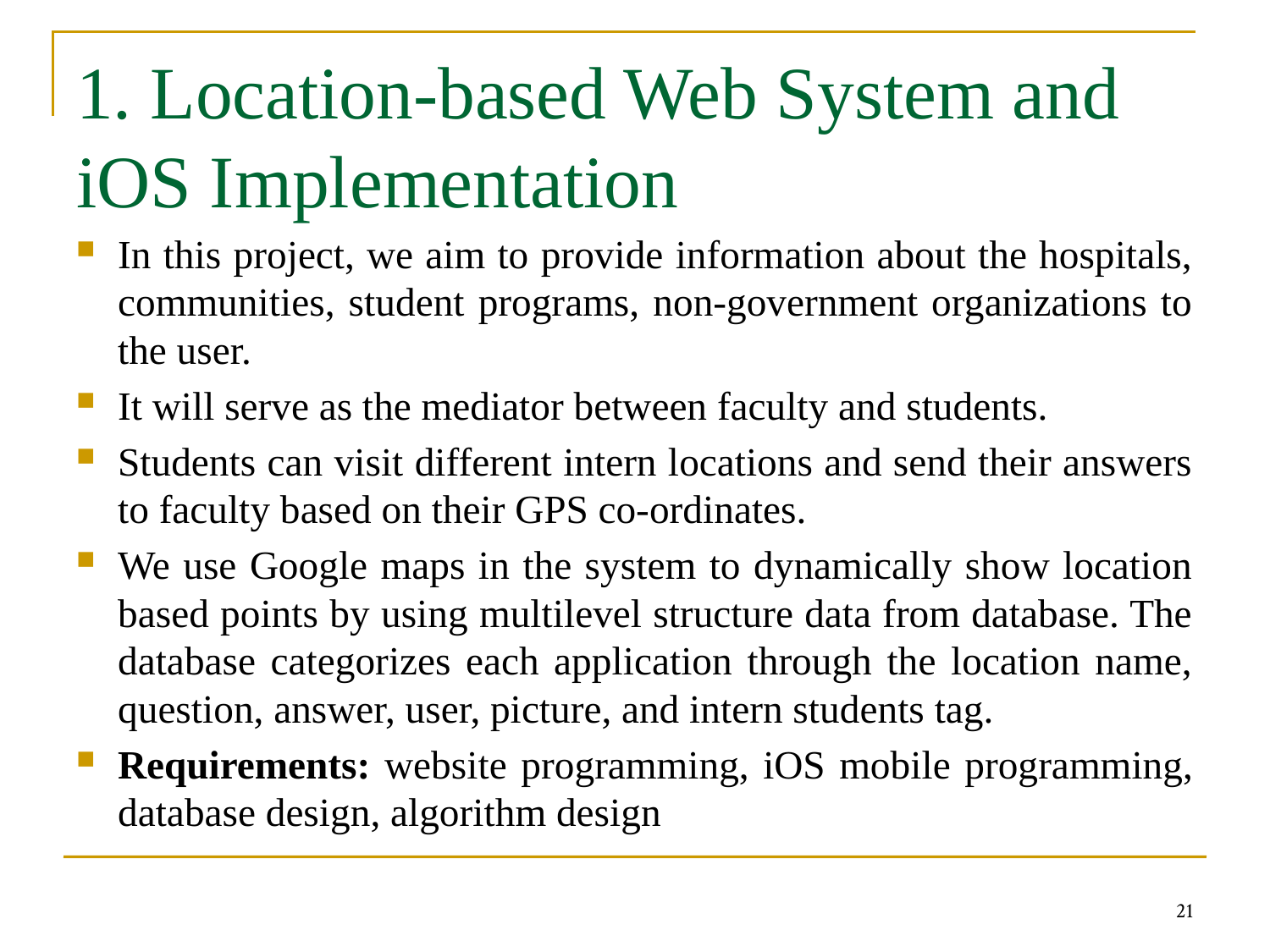

# 1. Location-based Web System and iOS Implementation
In this project, we aim to provide information about the hospitals, communities, student programs, non-government organizations to the user.
It will serve as the mediator between faculty and students.
Students can visit different intern locations and send their answers to faculty based on their GPS co-ordinates.
We use Google maps in the system to dynamically show location based points by using multilevel structure data from database. The database categorizes each application through the location name, question, answer, user, picture, and intern students tag.
Requirements: website programming, iOS mobile programming, database design, algorithm design
21